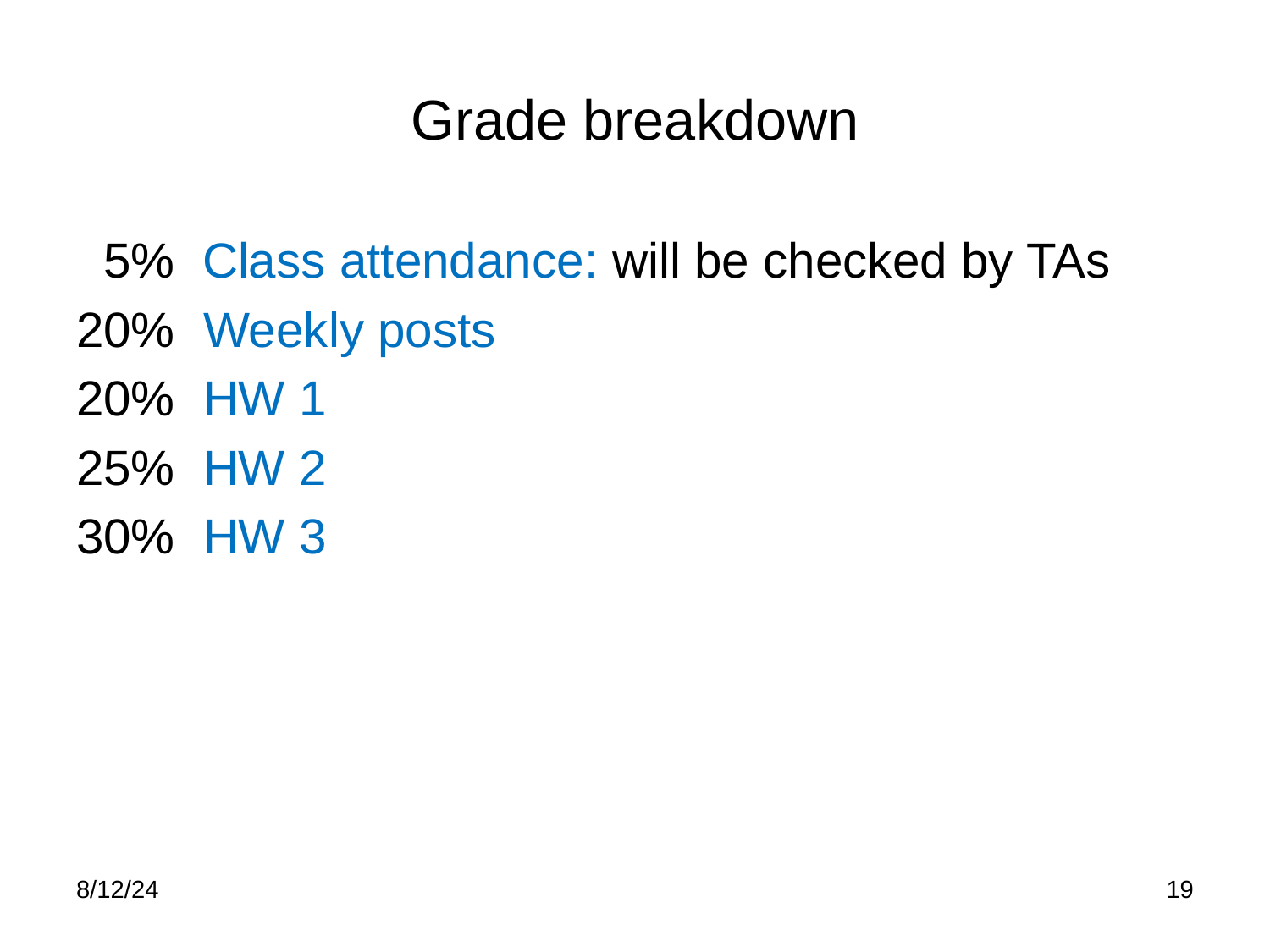

# Grade breakdown
  5%  Class attendance: will be checked by TAs
20% 	Weekly posts
20% 	HW 1
25% 	HW 2
30% 	HW 3
8/12/24
19